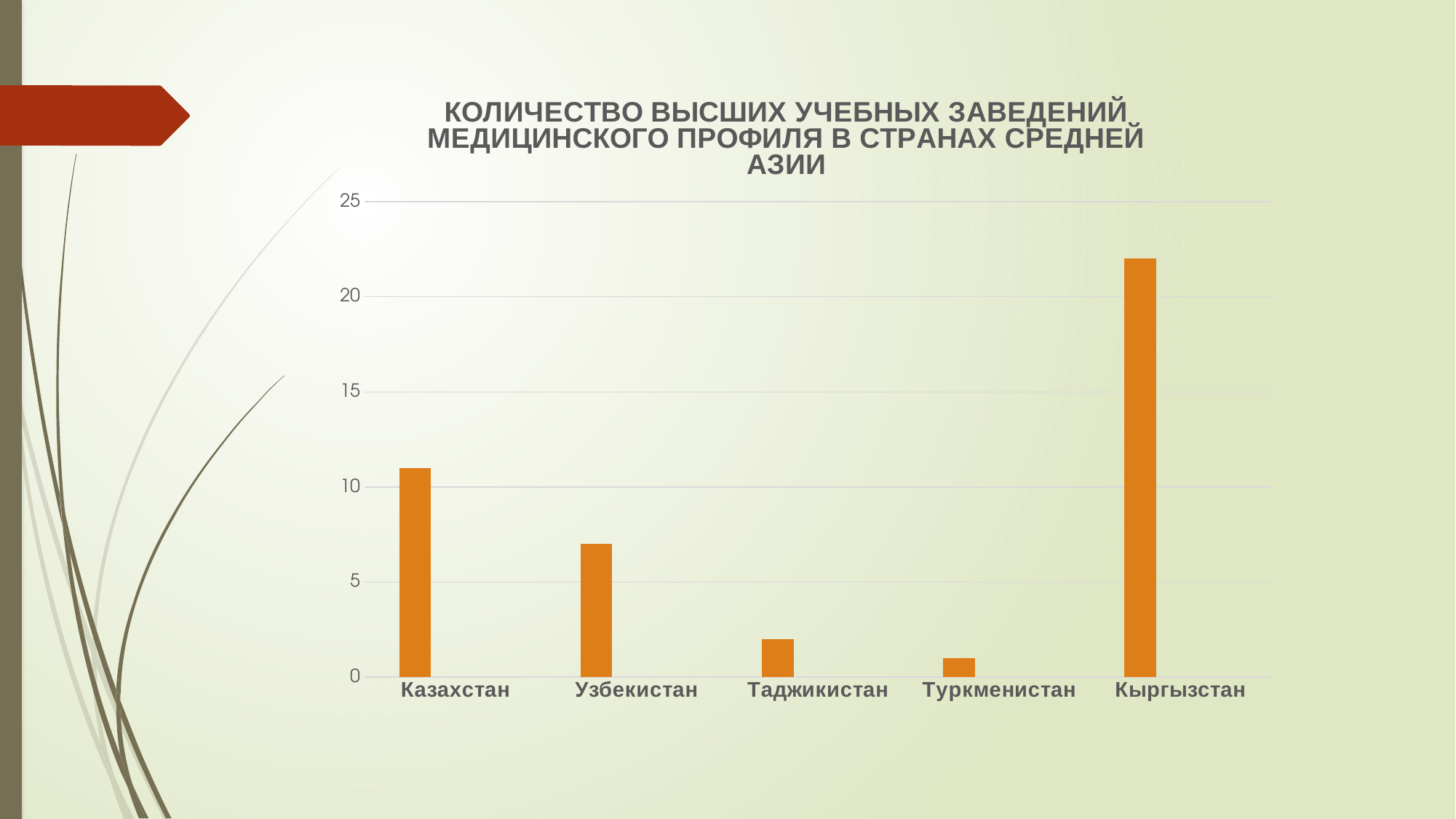

### Chart: КОЛИЧЕСТВО ВЫСШИХ УЧЕБНЫХ ЗАВЕДЕНИЙ МЕДИЦИНСКОГО ПРОФИЛЯ В СТРАНАХ СРЕДНЕЙ АЗИИ

| Category | Ряд 1 | Столбец1 | Столбец2 |
|---|---|---|---|
| Казахстан | 11.0 | None | None |
| Узбекистан | 7.0 | None | None |
| Таджикистан | 2.0 | None | None |
| Туркменистан | 1.0 | None | None |
| Кыргызстан | 22.0 | None | None |